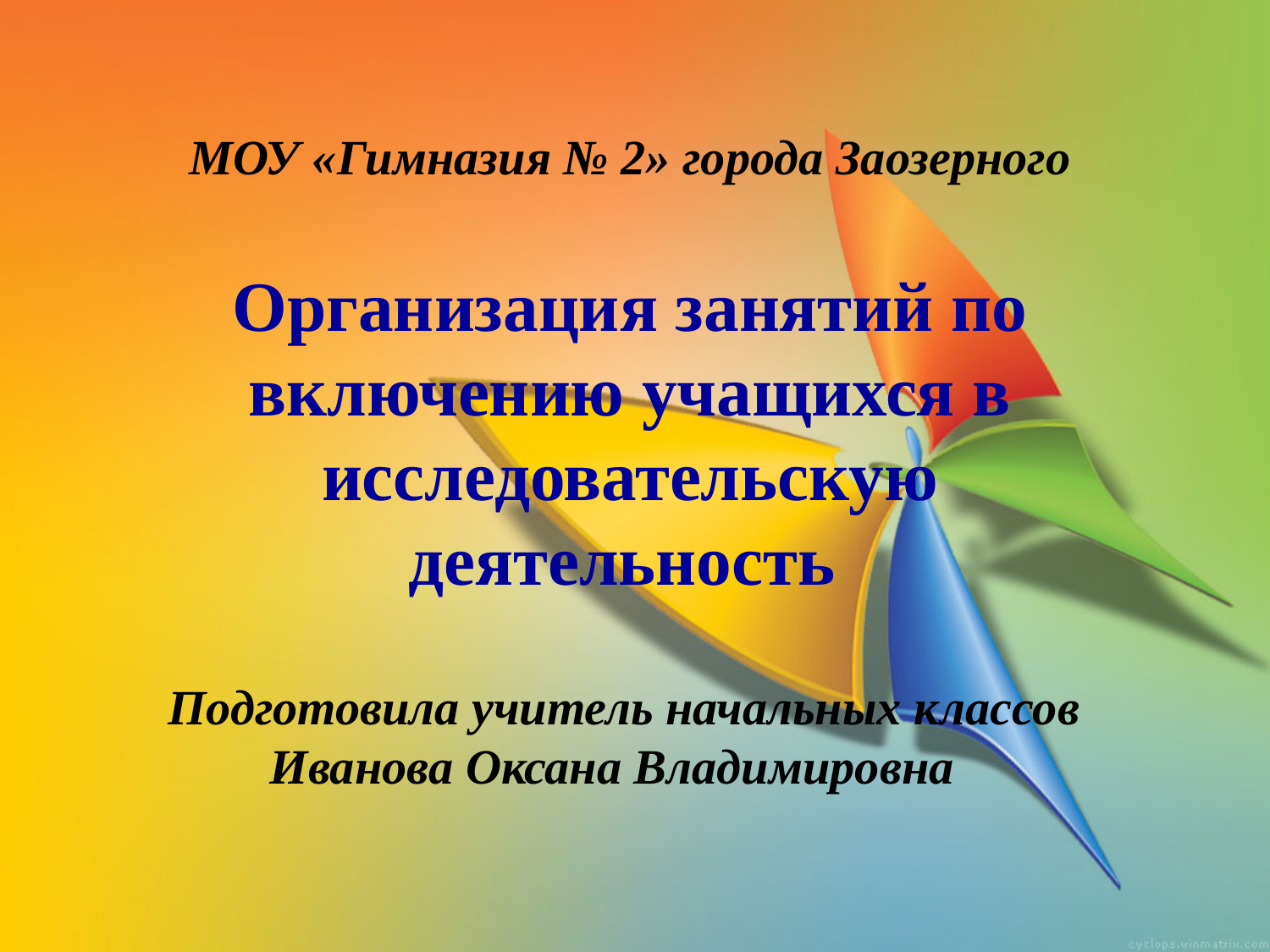

МОУ «Гимназия № 2» города Заозерного

Организация занятий по включению учащихся в исследовательскую деятельность

Подготовила учитель начальных классов
Иванова Оксана Владимировна